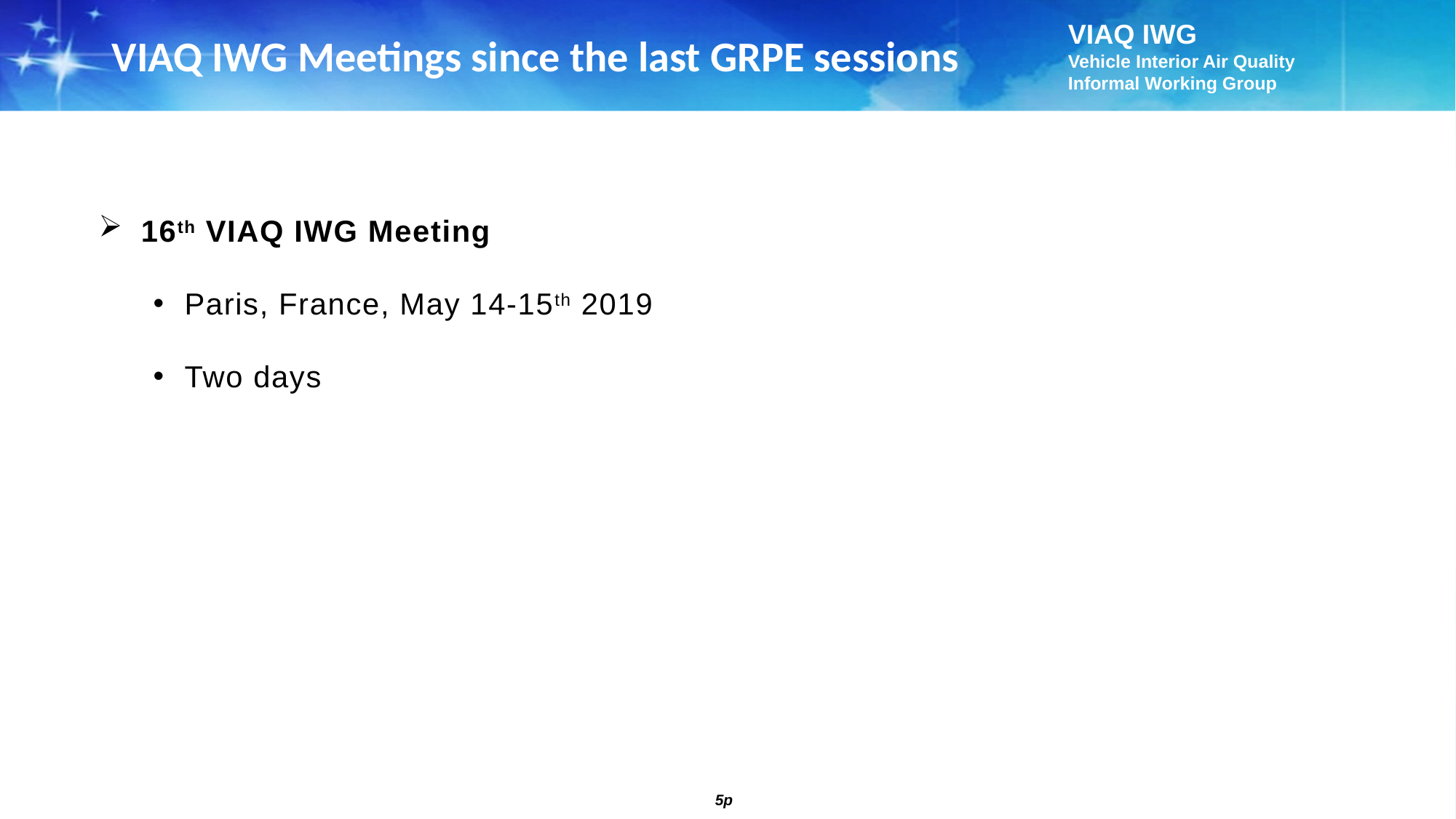

VIAQ IWG Meetings since the last GRPE sessions
16th VIAQ IWG Meeting
Paris, France, May 14-15th 2019
Two days